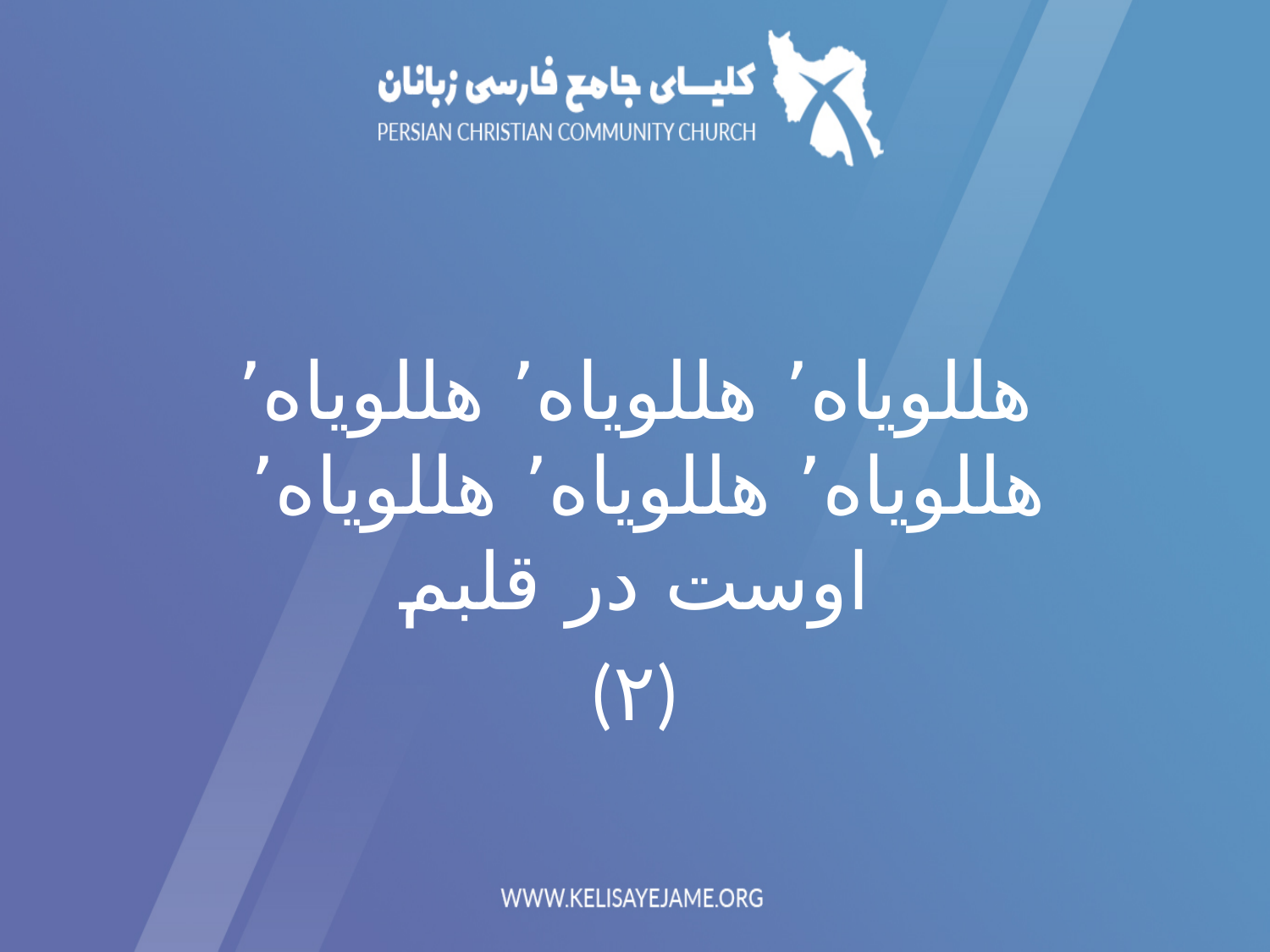

هللوياه٬ هللوياه٬ هللوياه٬
هللوياه٬ هللوياه٬ هللوياه٬
اوست در قلبم
(۲)